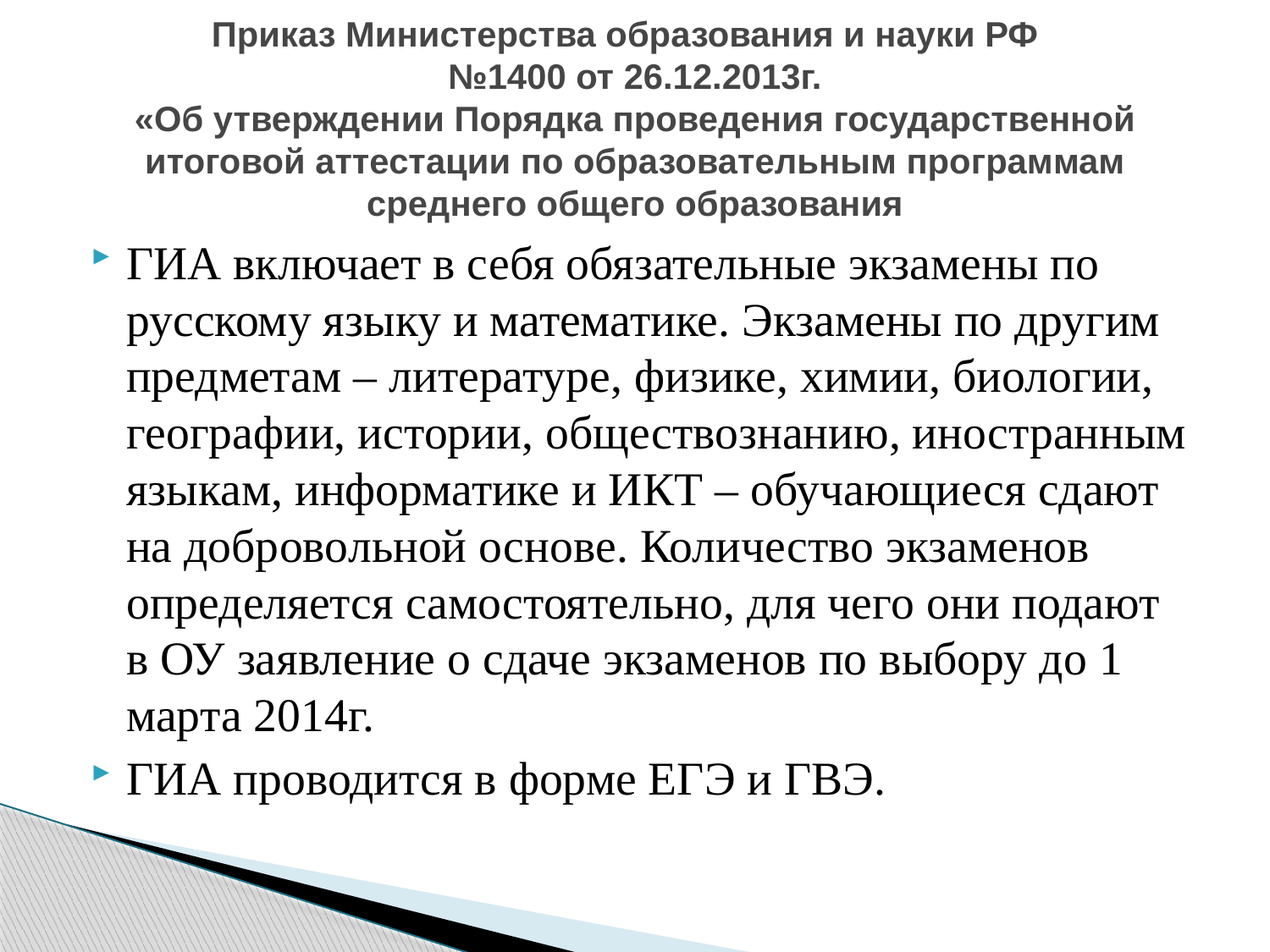

# Приказ Министерства образования и науки РФ №1400 от 26.12.2013г. «Об утверждении Порядка проведения государственной итоговой аттестации по образовательным программам среднего общего образования
ГИА включает в себя обязательные экзамены по русскому языку и математике. Экзамены по другим предметам – литературе, физике, химии, биологии, географии, истории, обществознанию, иностранным языкам, информатике и ИКТ – обучающиеся сдают на добровольной основе. Количество экзаменов определяется самостоятельно, для чего они подают в ОУ заявление о сдаче экзаменов по выбору до 1 марта 2014г.
ГИА проводится в форме ЕГЭ и ГВЭ.